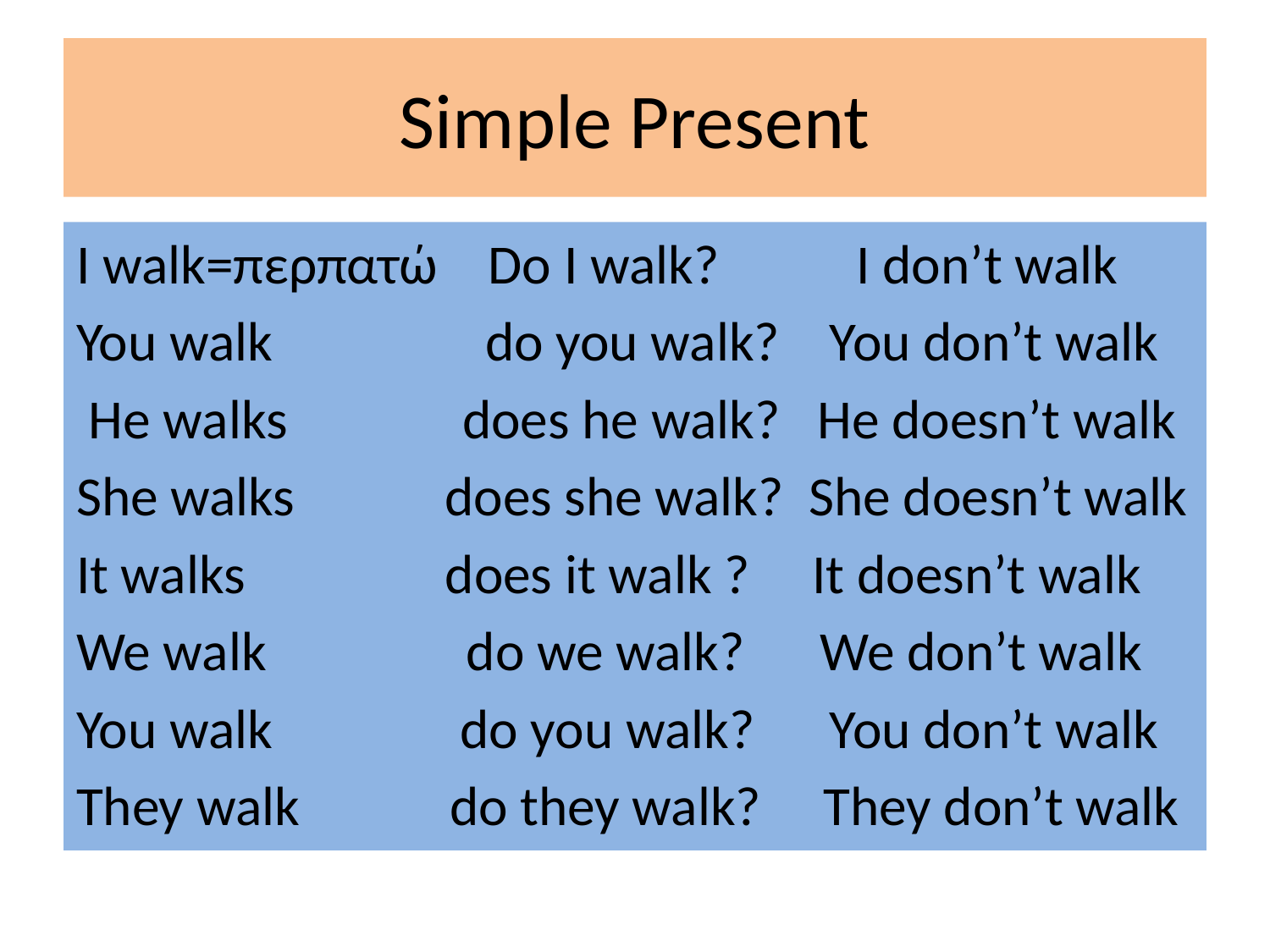

# Simple Present
I walk=περπατώ    Do I walk?           I don’t walk
You walk                 do you walk?    You don’t walk
 He walks              does he walk?   He doesn’t walk
She walks            does she walk?  She doesn’t walk
It walks                does it walk ?     It doesn’t walk
We walk                do we walk?      We don’t walk
You walk               do you walk?      You don’t walk
They walk            do they walk?     They don’t walk